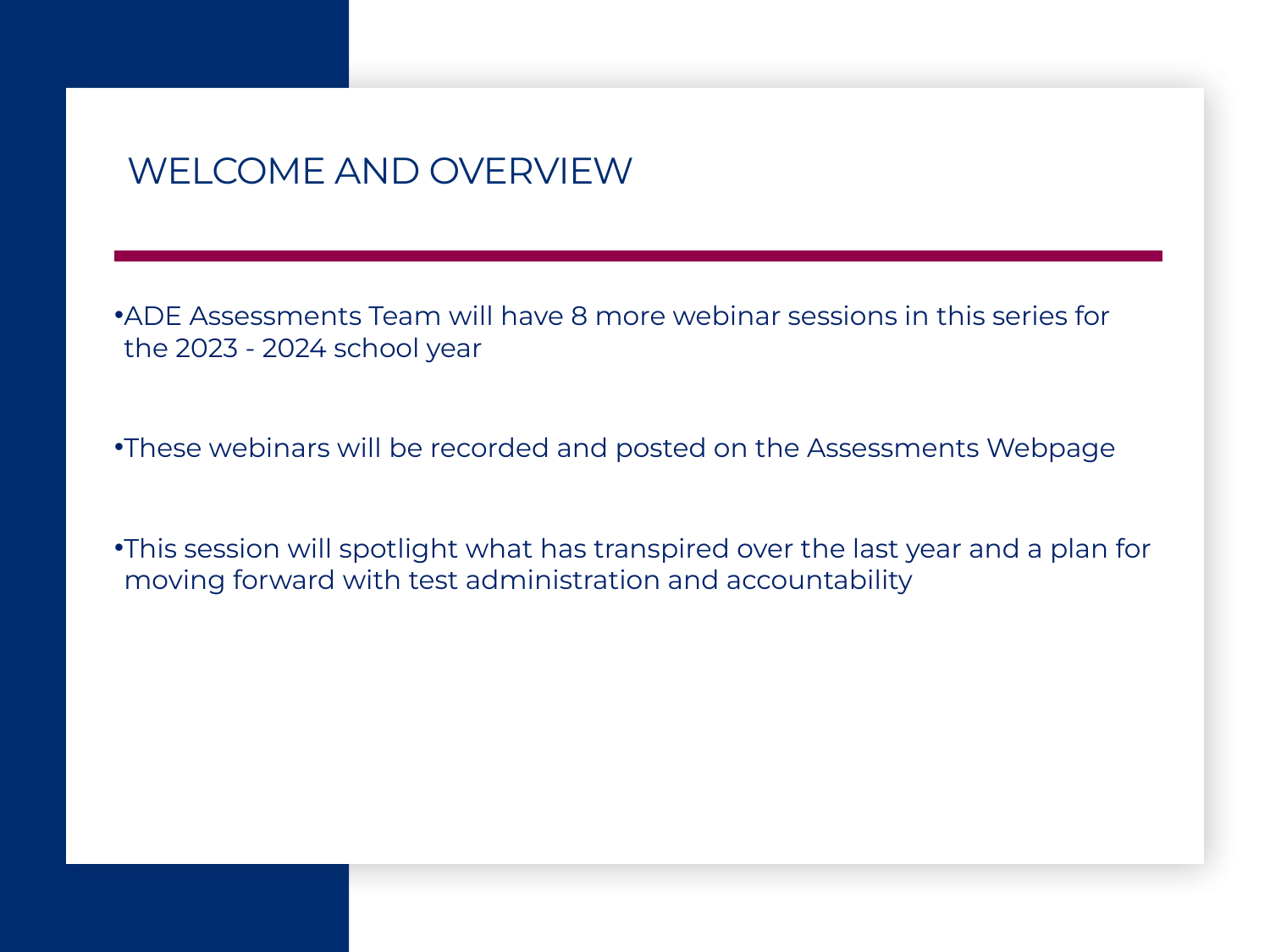

# Welcome and Overview
ADE Assessments Team will have 8 more webinar sessions in this series for the 2023 - 2024 school year​
​
These webinars will be recorded and posted on the Assessments Webpage​

This session will spotlight what has transpired over the last year and a plan for moving forward with test administration and accountability